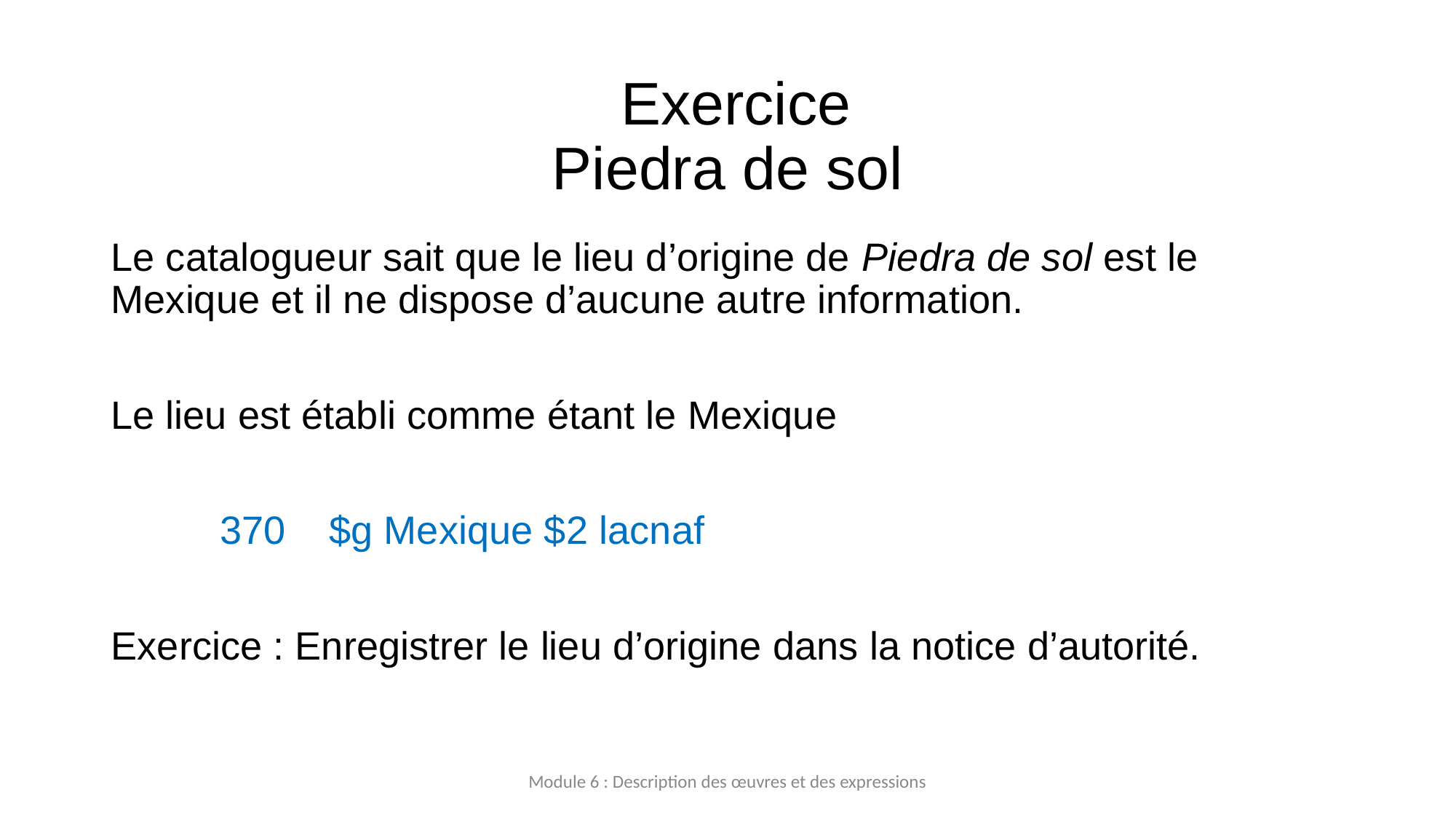

# Exercice Piedra de sol
Le catalogueur sait que le lieu d’origine de Piedra de sol est le Mexique et il ne dispose d’aucune autre information.

Le lieu est établi comme étant le Mexique

	370 	$g Mexique $2 lacnaf

Exercice : Enregistrer le lieu d’origine dans la notice d’autorité.
Module 6 : Description des œuvres et des expressions